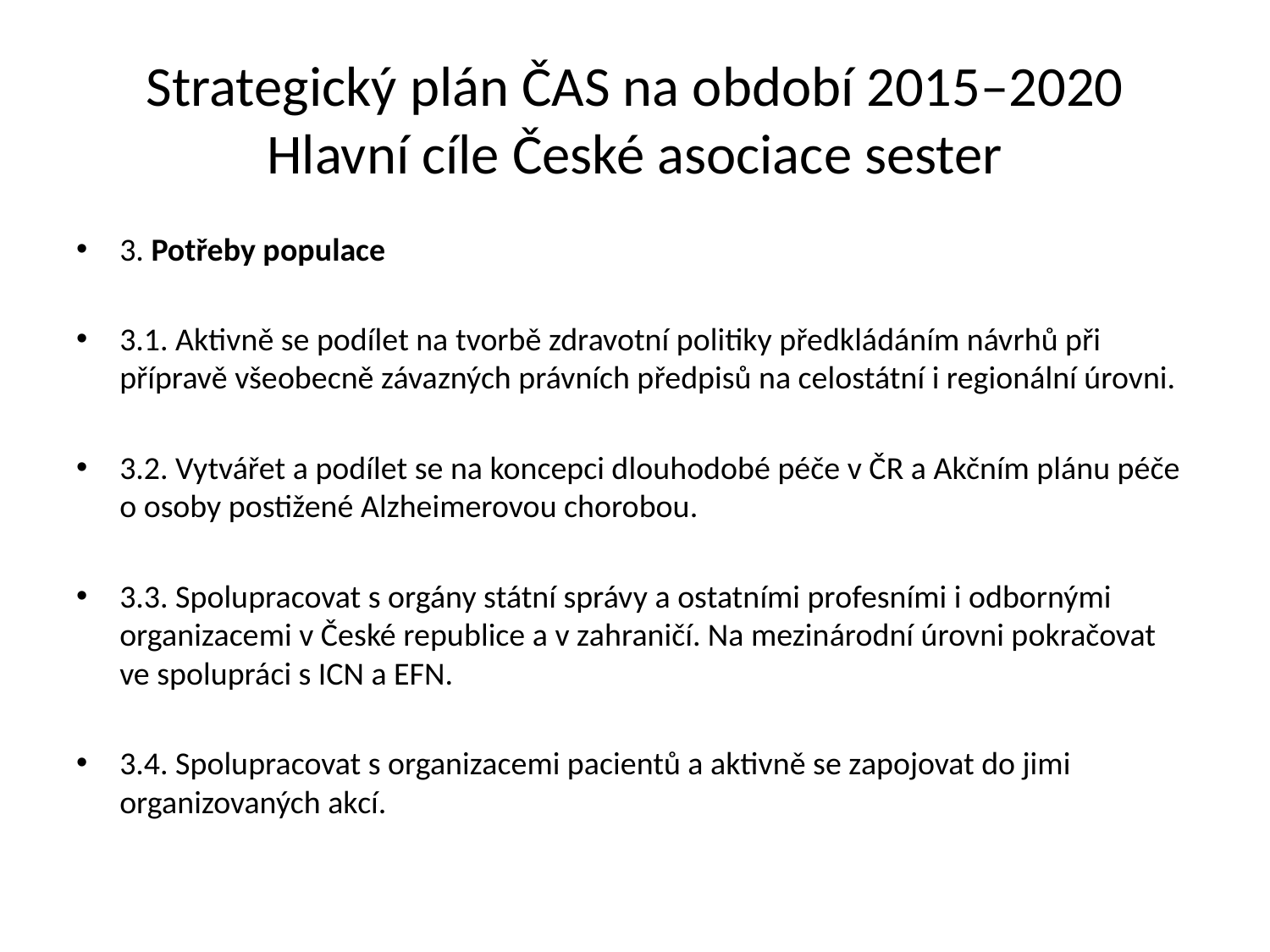

# Strategický plán ČAS na období 2015–2020 Hlavní cíle České asociace sester
3. Potřeby populace

3.1. Aktivně se podílet na tvorbě zdravotní politiky předkládáním návrhů při přípravě všeobecně závazných právních předpisů na celostátní i regionální úrovni.

3.2. Vytvářet a podílet se na koncepci dlouhodobé péče v ČR a Akčním plánu péče o osoby postižené Alzheimerovou chorobou.

3.3. Spolupracovat s orgány státní správy a ostatními profesními i odbornými organizacemi v České republice a v zahraničí. Na mezinárodní úrovni pokračovat ve spolupráci s ICN a EFN.

3.4. Spolupracovat s organizacemi pacientů a aktivně se zapojovat do jimi organizovaných ak­cí.